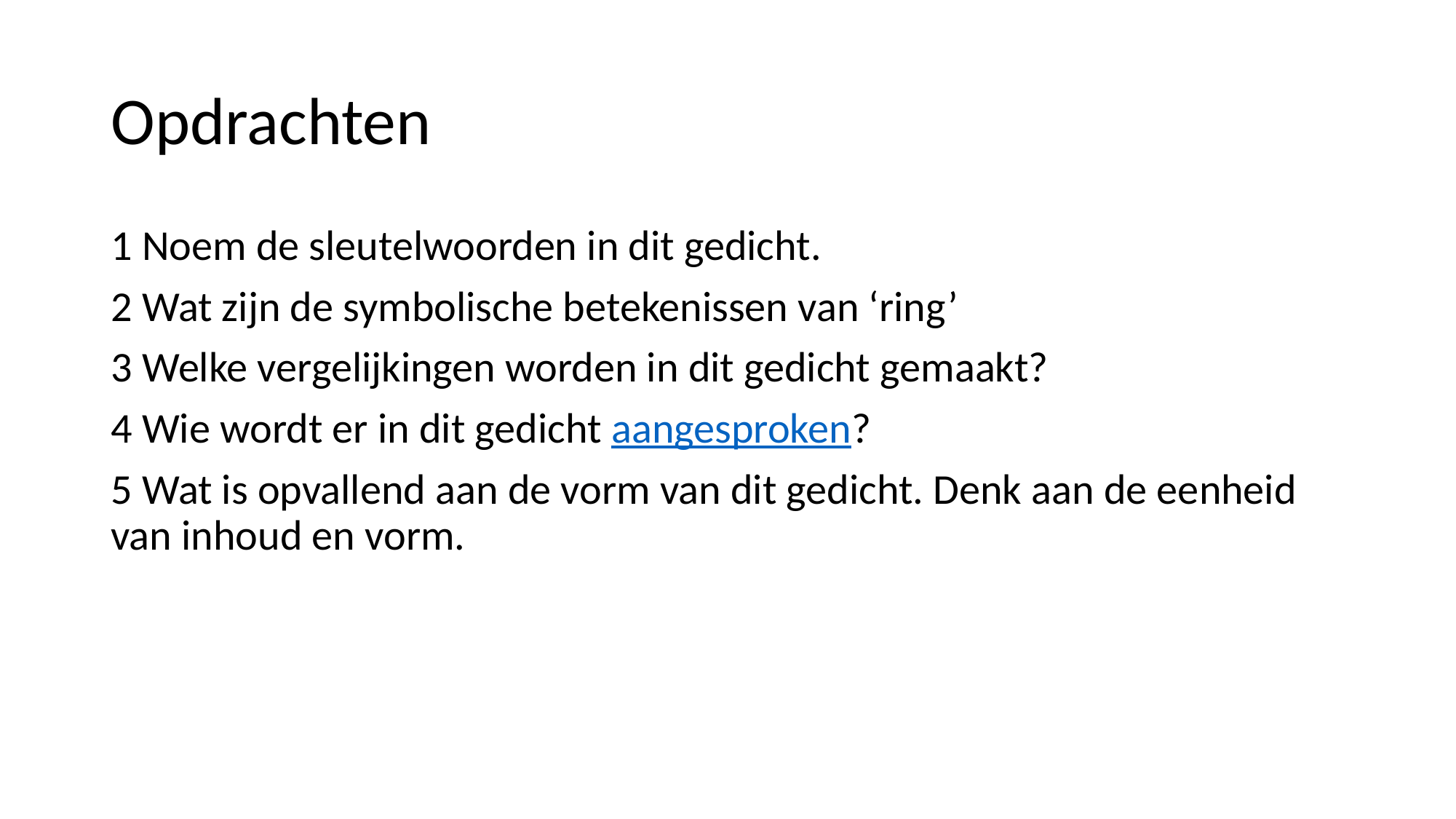

# Opdrachten
1 Noem de sleutelwoorden in dit gedicht.
2 Wat zijn de symbolische betekenissen van ‘ring’
3 Welke vergelijkingen worden in dit gedicht gemaakt?
4 Wie wordt er in dit gedicht aangesproken?
5 Wat is opvallend aan de vorm van dit gedicht. Denk aan de eenheid van inhoud en vorm.